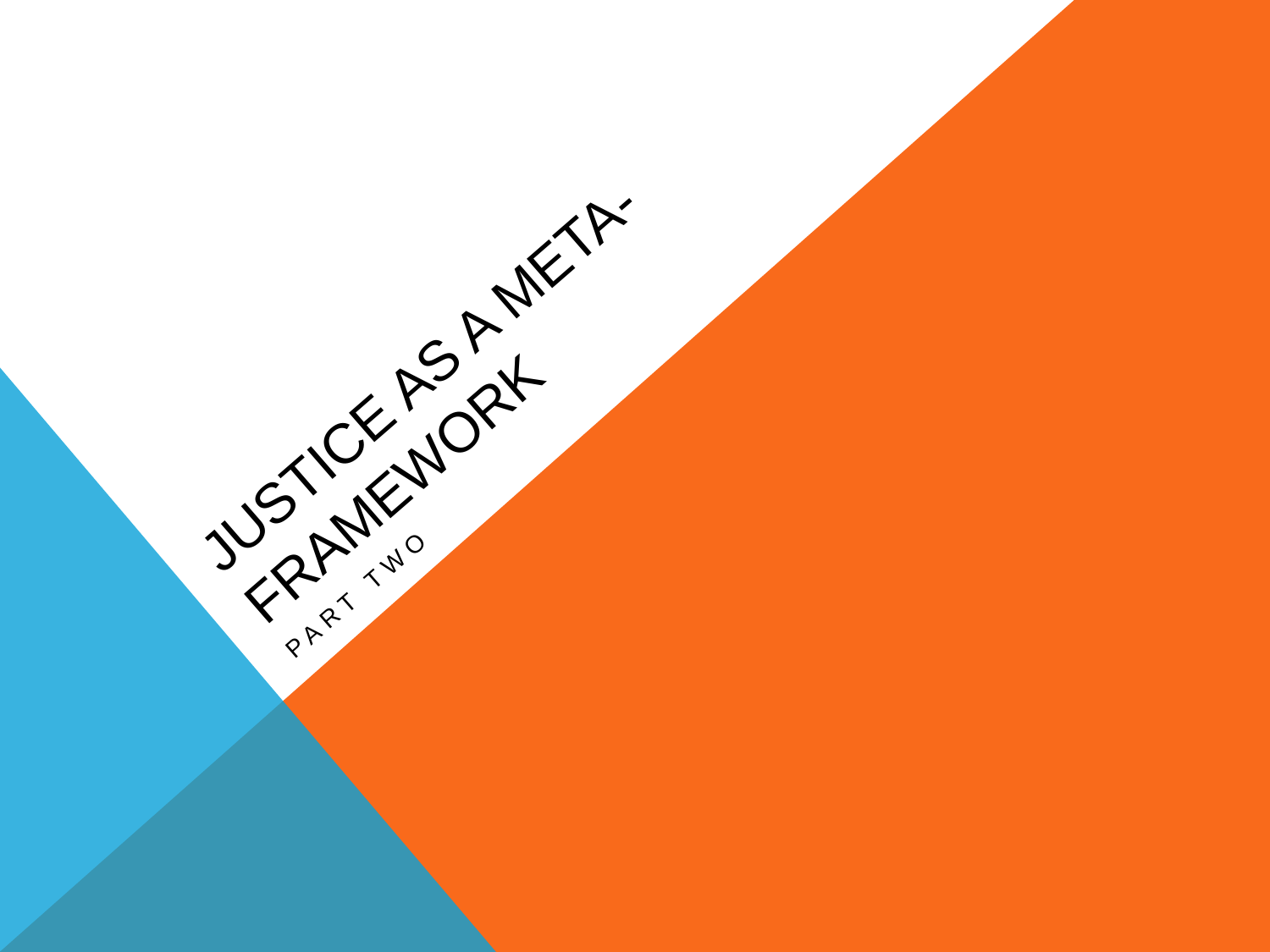

# Justice as a meta-framework
Part two